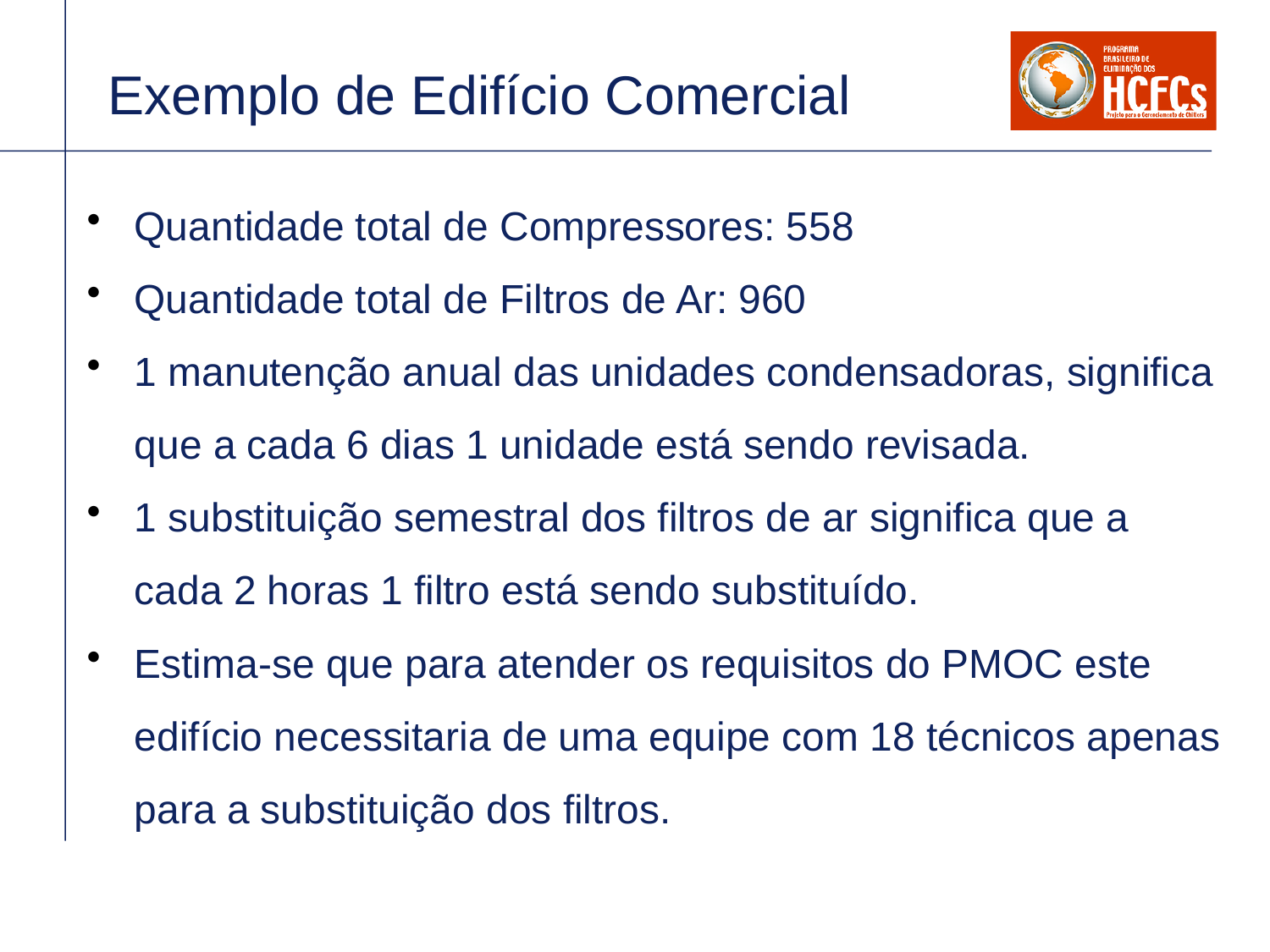

# Exemplo de Edifício Comercial
Quantidade total de Compressores: 558
Quantidade total de Filtros de Ar: 960
1 manutenção anual das unidades condensadoras, significa que a cada 6 dias 1 unidade está sendo revisada.
1 substituição semestral dos filtros de ar significa que a cada 2 horas 1 filtro está sendo substituído.
Estima-se que para atender os requisitos do PMOC este edifício necessitaria de uma equipe com 18 técnicos apenas para a substituição dos filtros.